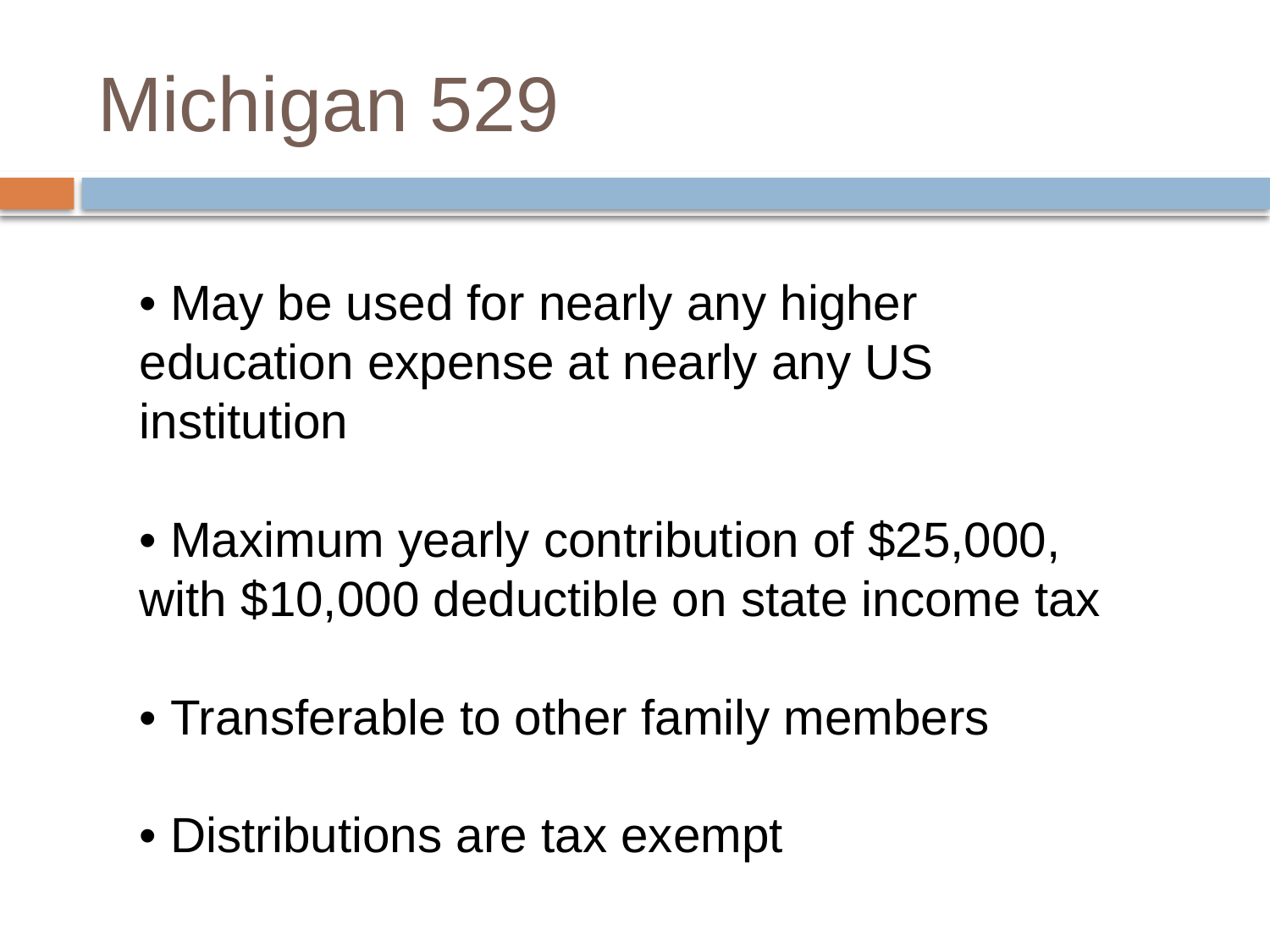

# Michigan 529

• May be used for nearly any higher education expense at nearly any US institution

• Maximum yearly contribution of $25,000, with $10,000 deductible on state income tax

• Transferable to other family members

• Distributions are tax exempt